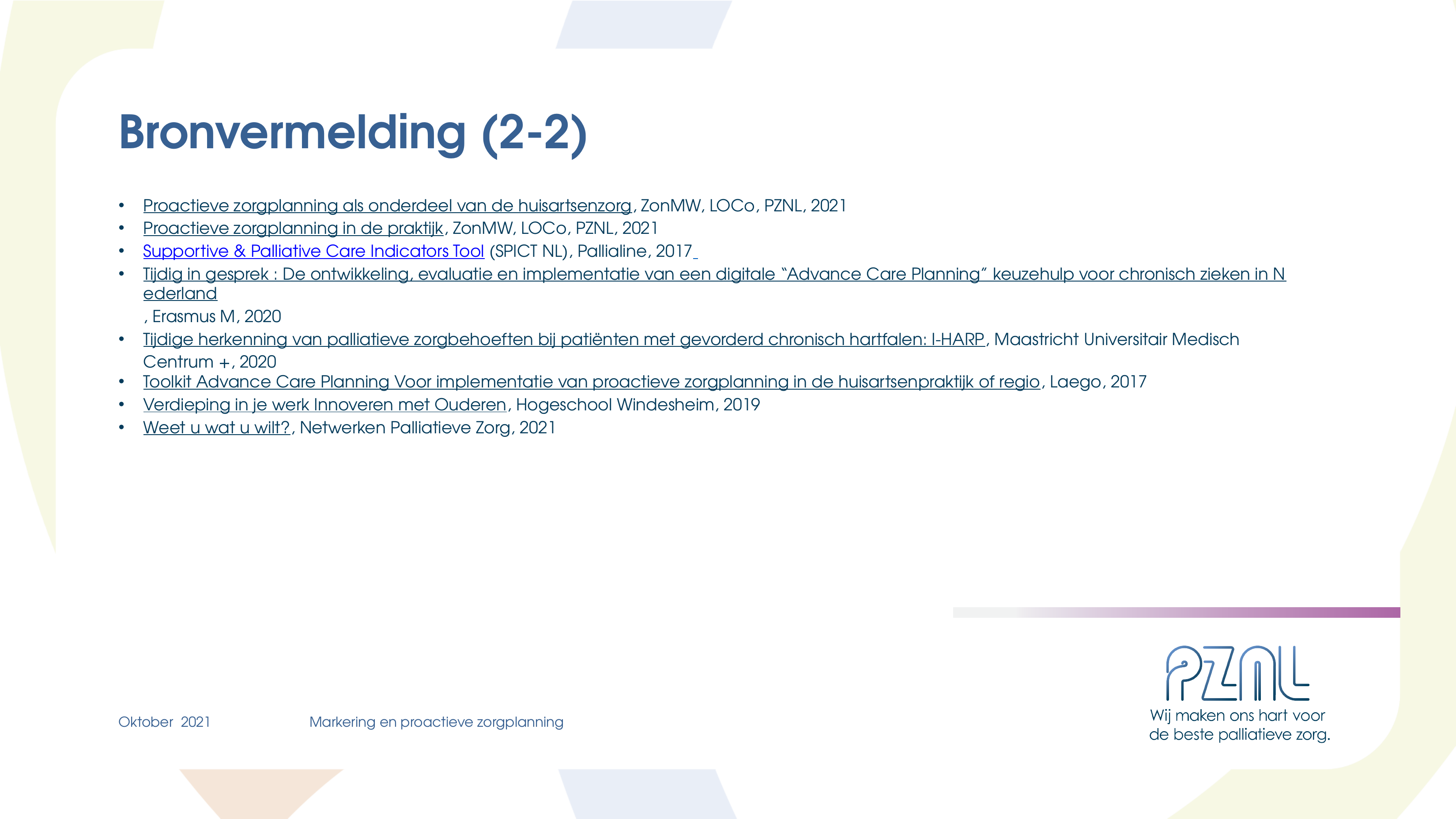

Bronvermelding (2-2)

Proactieve zorgplanning als onderdeel van de huisartsenzorg, ZonMW, LOCo, PZNL, 2021
Proactieve zorgplanning in de praktijk, ZonMW, LOCo, PZNL, 2021
Supportive & Palliative Care Indicators Tool (SPICT NL), Pallialine, 2017
Tijdig in gesprek : De ontwikkeling, evaluatie en implementatie van een digitale “Advance Care Planning” keuzehulp voor chronisch zieken in Nederland, Erasmus M, 2020
Tijdige herkenning van palliatieve zorgbehoeften bij patiënten met gevorderd chronisch hartfalen: I-HARP, Maastricht Universitair Medisch Centrum +, 2020
Toolkit Advance Care Planning Voor implementatie van proactieve zorgplanning in de huisartsenpraktijk of regio, Laego, 2017
Verdieping in je werk Innoveren met Ouderen, Hogeschool Windesheim, 2019
Weet u wat u wilt?, Netwerken Palliatieve Zorg, 2021
Oktober  2021
Markering en proactieve zorgplanning